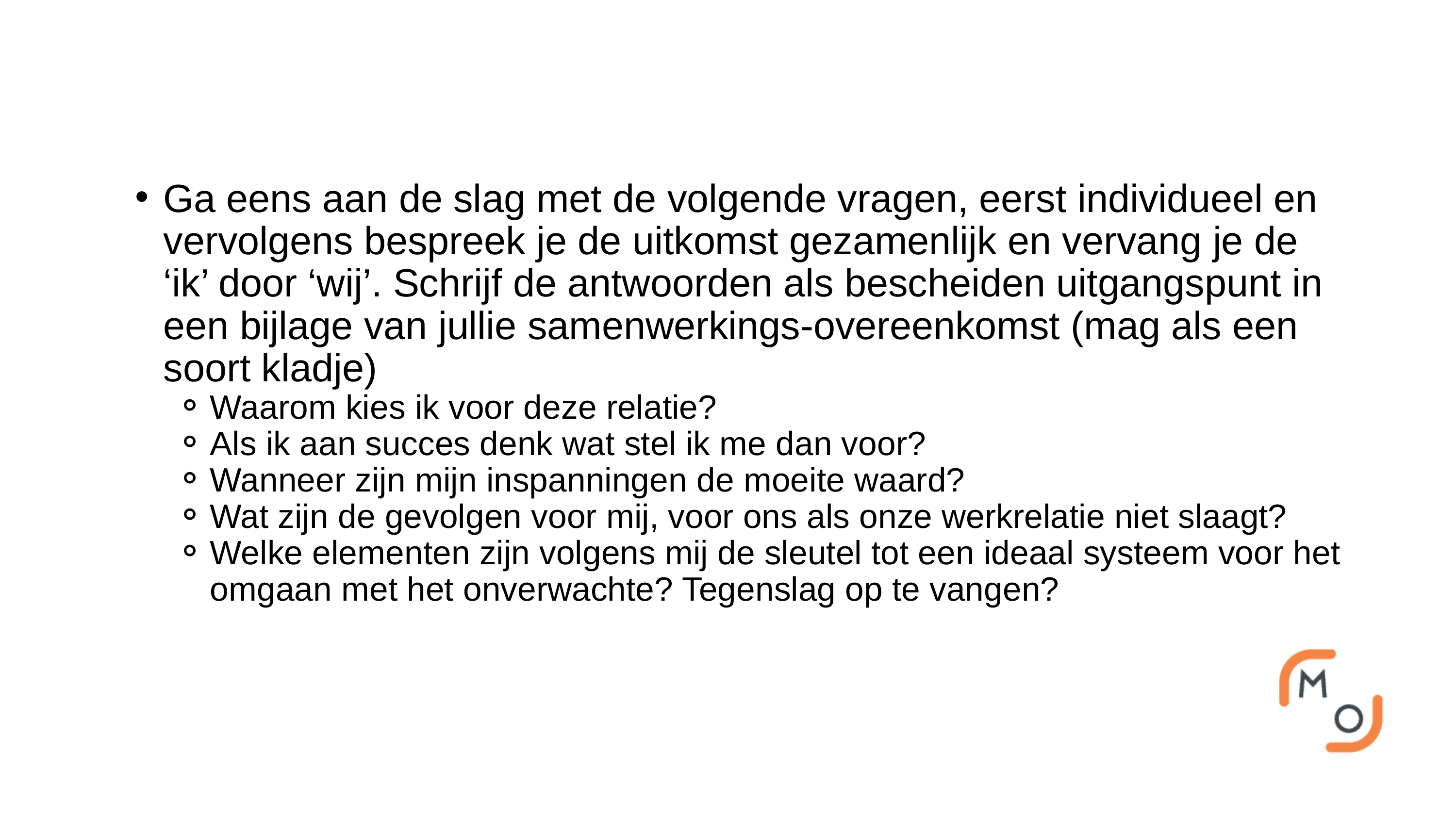

Ga eens aan de slag met de volgende vragen, eerst individueel en vervolgens bespreek je de uitkomst gezamenlijk en vervang je de ‘ik’ door ‘wij’. Schrijf de antwoorden als bescheiden uitgangspunt in een bijlage van jullie samenwerkings-overeenkomst (mag als een soort kladje)
Waarom kies ik voor deze relatie?
Als ik aan succes denk wat stel ik me dan voor?
Wanneer zijn mijn inspanningen de moeite waard?
Wat zijn de gevolgen voor mij, voor ons als onze werkrelatie niet slaagt?
Welke elementen zijn volgens mij de sleutel tot een ideaal systeem voor het omgaan met het onverwachte? Tegenslag op te vangen?